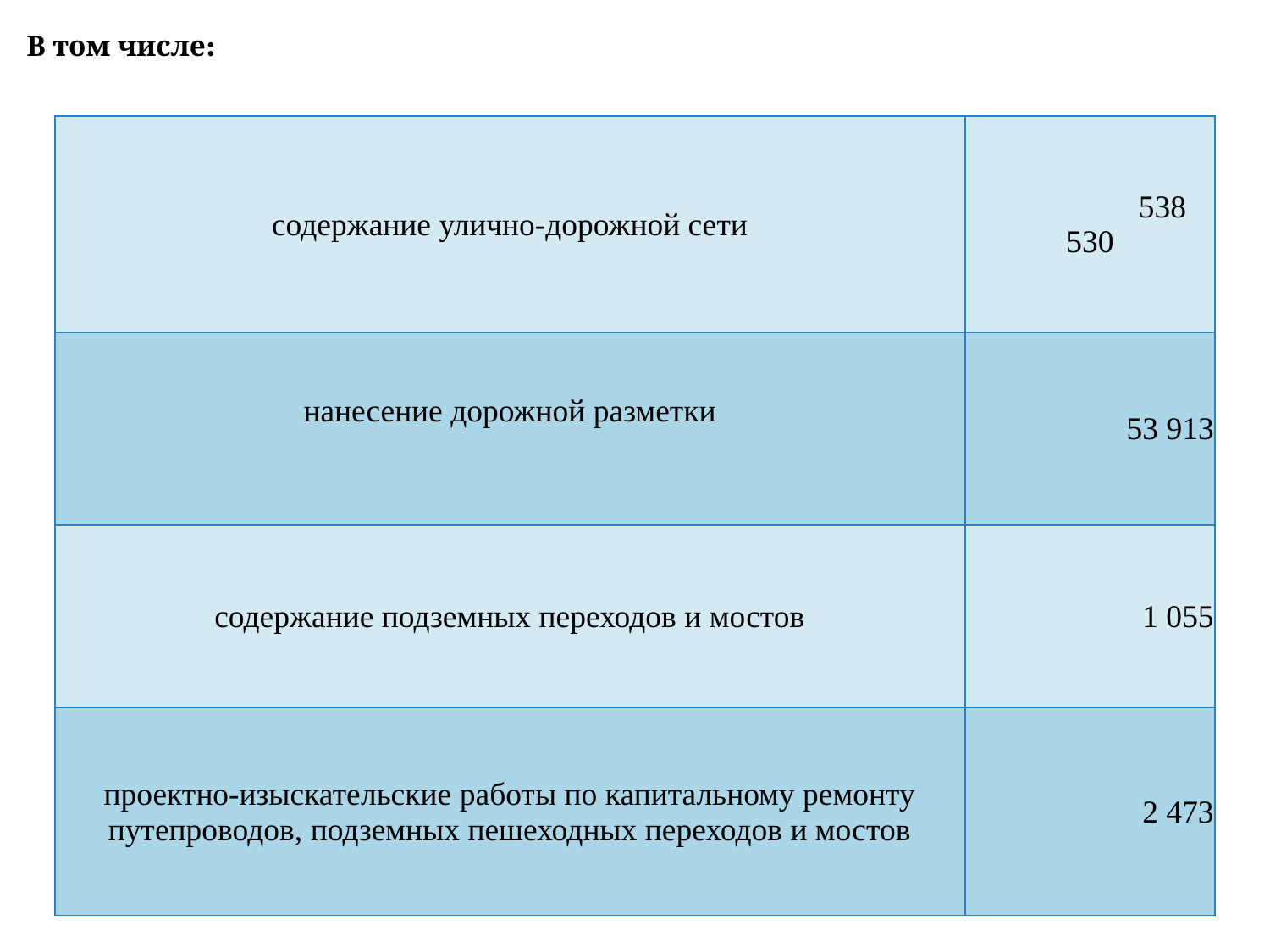

В том числе:
| содержание улично-дорожной сети | 538 530 |
| --- | --- |
| нанесение дорожной разметки | 53 913 |
| содержание подземных переходов и мостов | 1 055 |
| проектно-изыскательские работы по капитальному ремонту путепроводов, подземных пешеходных переходов и мостов | 2 473 |